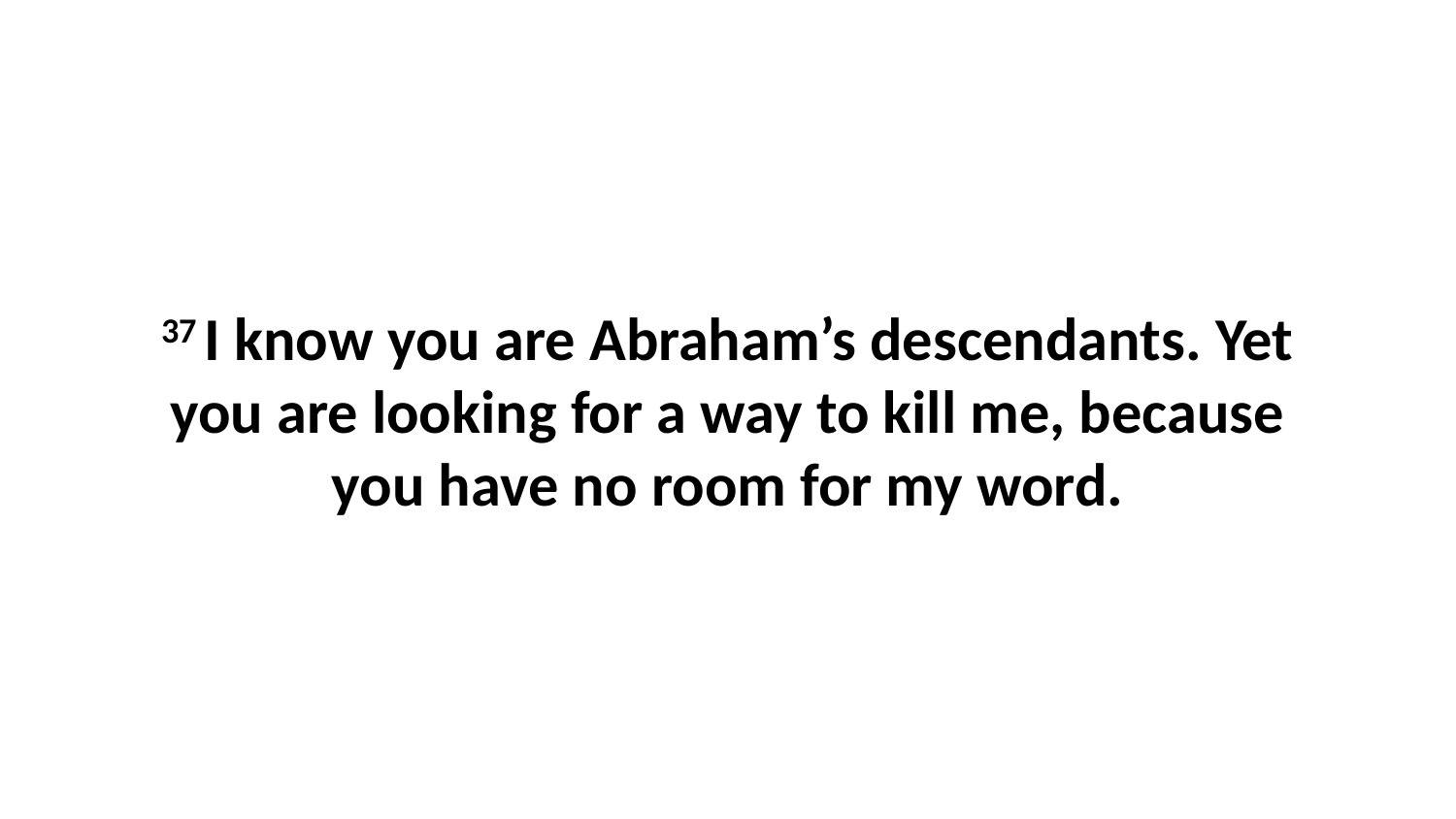

37 I know you are Abraham’s descendants. Yet you are looking for a way to kill me, because you have no room for my word.